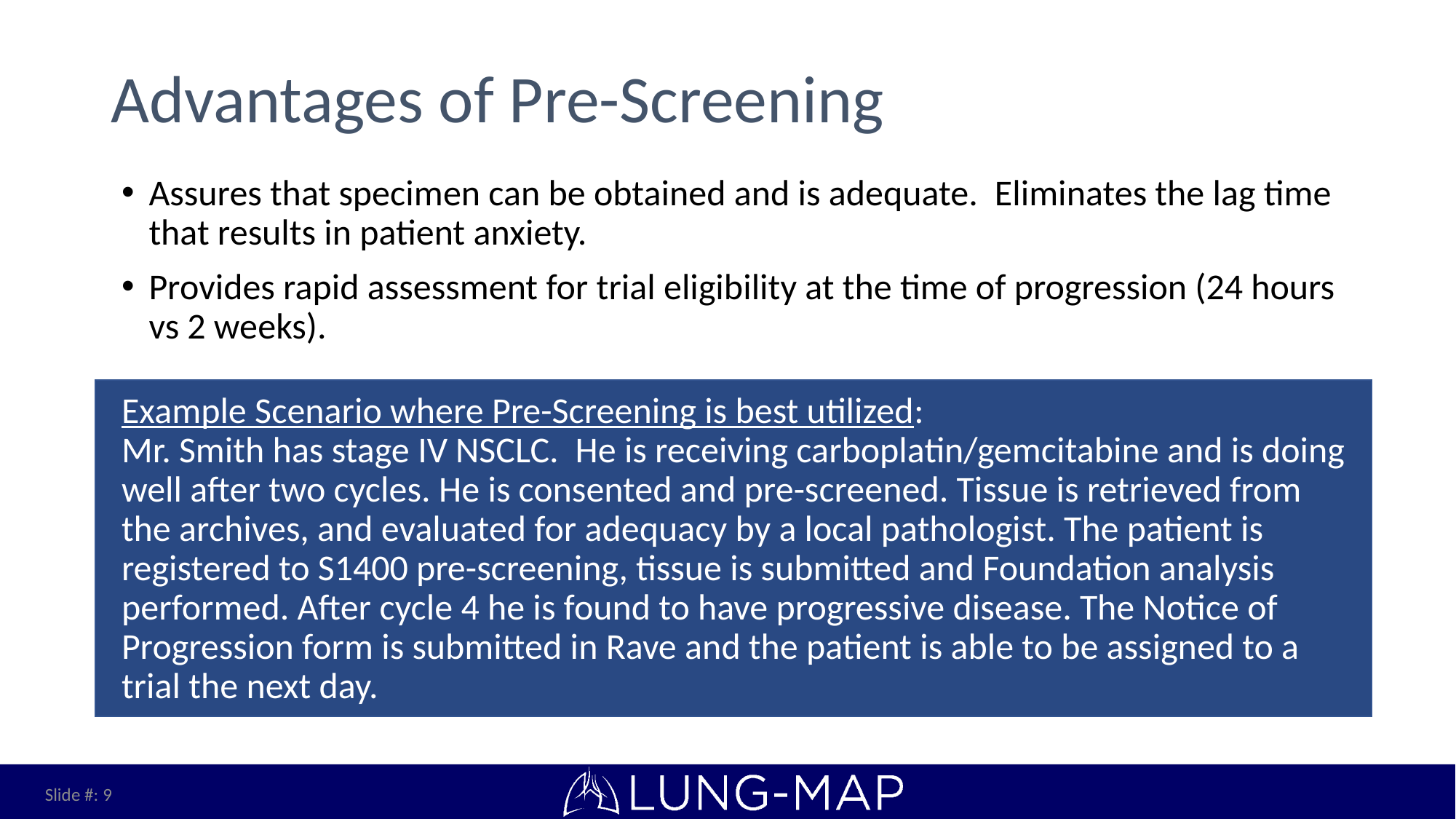

# Advantages of Pre-Screening
Assures that specimen can be obtained and is adequate.  Eliminates the lag time that results in patient anxiety.
Provides rapid assessment for trial eligibility at the time of progression (24 hours vs 2 weeks).
Example Scenario where Pre-Screening is best utilized:
Mr. Smith has stage IV NSCLC.  He is receiving carboplatin/gemcitabine and is doing well after two cycles. He is consented and pre-screened. Tissue is retrieved from the archives, and evaluated for adequacy by a local pathologist. The patient is registered to S1400 pre-screening, tissue is submitted and Foundation analysis performed. After cycle 4 he is found to have progressive disease. The Notice of Progression form is submitted in Rave and the patient is able to be assigned to a trial the next day.

Slide #: 9